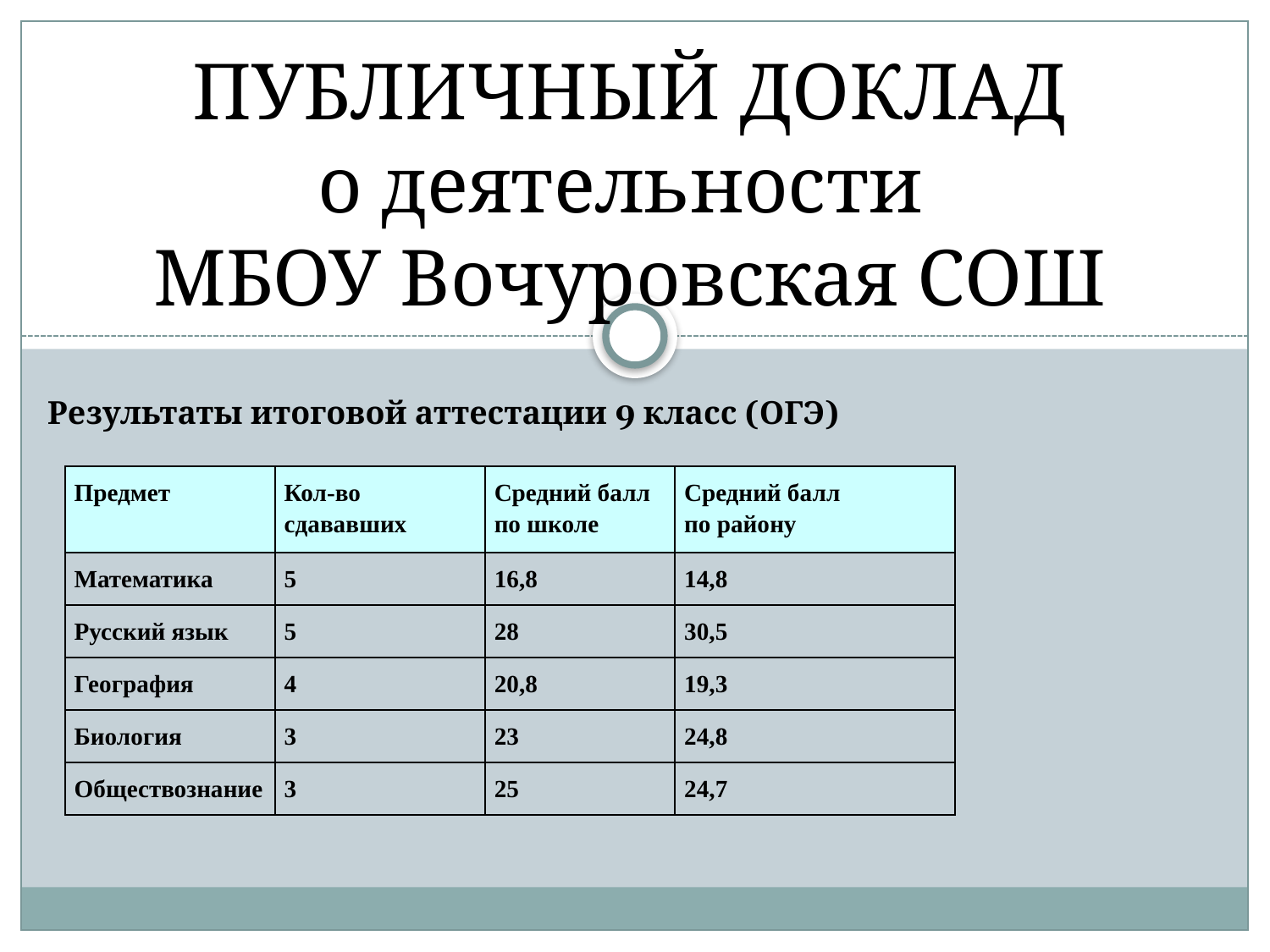

ПУБЛИЧНЫЙ ДОКЛАД
о деятельности
МБОУ Вочуровская СОШ
Результаты итоговой аттестации 9 класс (ОГЭ)

| Предмет | Кол-во сдававших | Средний балл по школе | Средний балл по району |
| --- | --- | --- | --- |
| Математика | 5 | 16,8 | 14,8 |
| Русский язык | 5 | 28 | 30,5 |
| География | 4 | 20,8 | 19,3 |
| Биология | 3 | 23 | 24,8 |
| Обществознание | 3 | 25 | 24,7 |